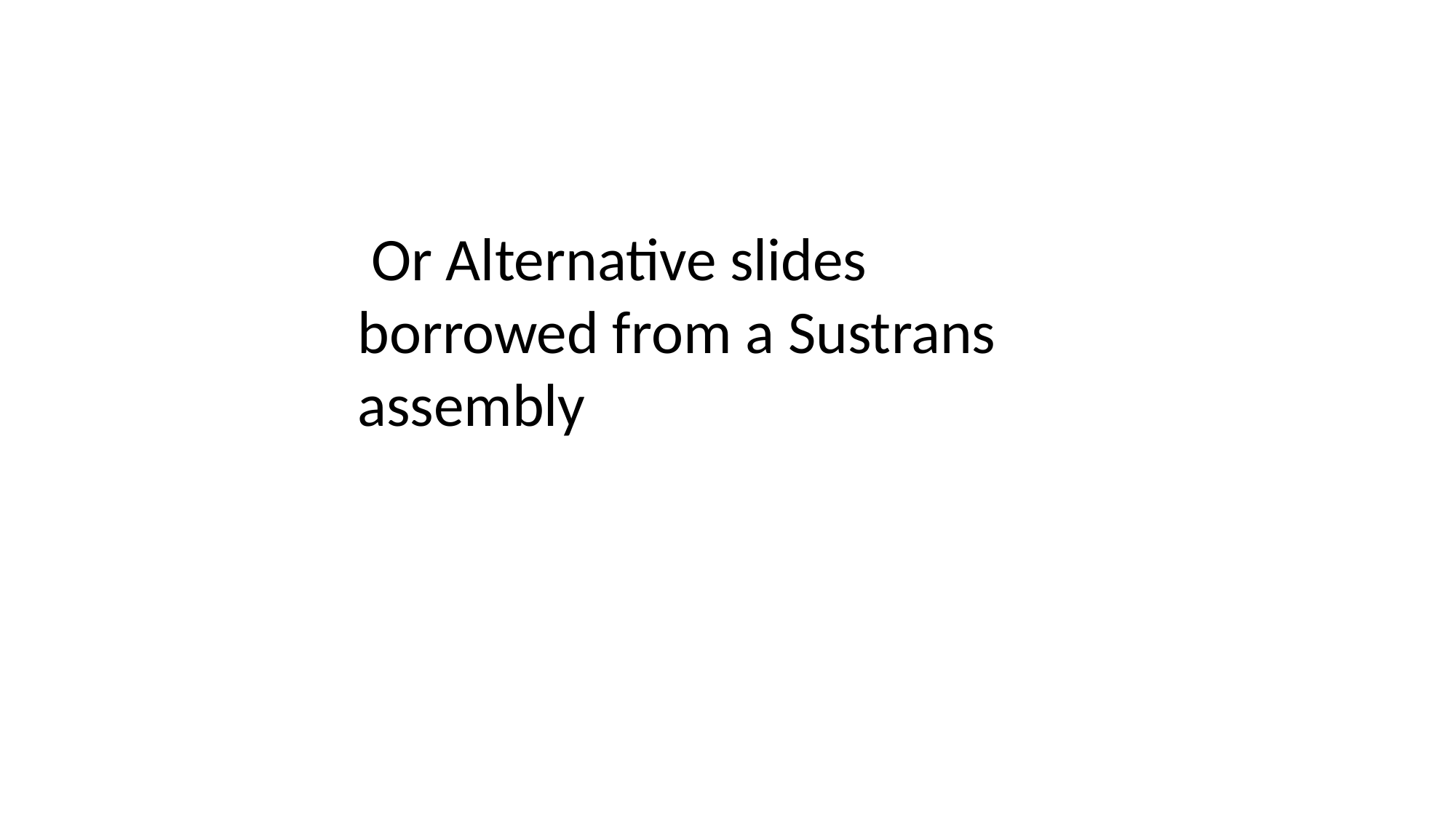

Or Alternative slides borrowed from a Sustrans assembly